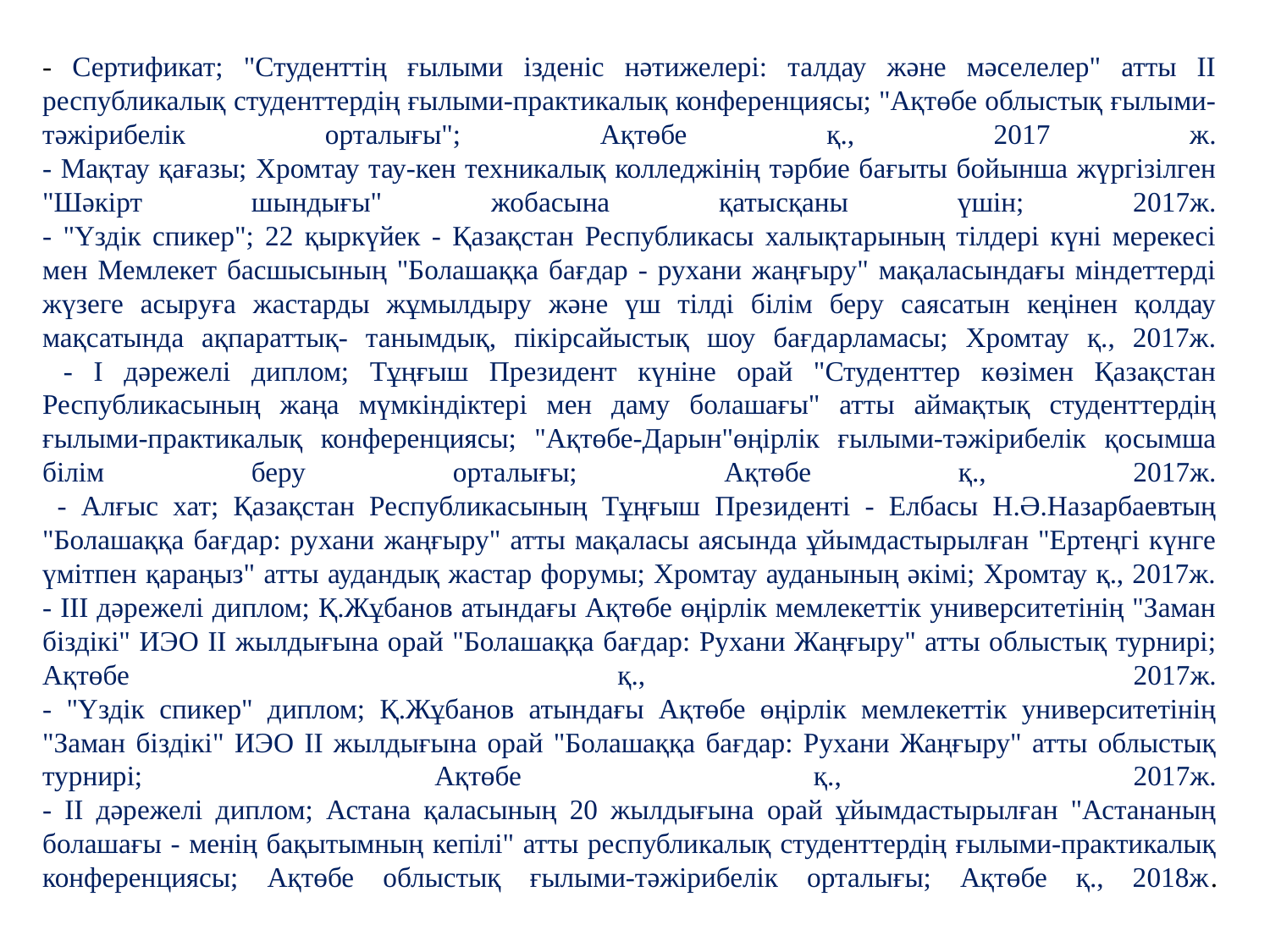

# - Сертификат; "Студенттің ғылыми ізденіс нәтижелері: талдау және мәселелер" атты ІІ республикалық студенттердің ғылыми-практикалық конференциясы; "Ақтөбе облыстық ғылыми-тәжірибелік орталығы"; Ақтөбе қ., 2017 ж. - Мақтау қағазы; Хромтау тау-кен техникалық колледжінің тәрбие бағыты бойынша жүргізілген "Шәкірт шындығы" жобасына қатысқаны үшін; 2017ж. - "Үздік спикер"; 22 қыркүйек - Қазақстан Республикасы халықтарының тілдері күні мерекесі мен Мемлекет басшысының "Болашаққа бағдар - рухани жаңғыру" мақаласындағы міндеттерді жүзеге асыруға жастарды жұмылдыру және үш тілді білім беру саясатын кеңінен қолдау мақсатында ақпараттық- танымдық, пікірсайыстық шоу бағдарламасы; Хромтау қ., 2017ж. - І дәрежелі диплом; Тұңғыш Президент күніне орай "Студенттер көзімен Қазақстан Республикасының жаңа мүмкіндіктері мен даму болашағы" атты аймақтық студенттердің ғылыми-практикалық конференциясы; "Ақтөбе-Дарын"өңірлік ғылыми-тәжірибелік қосымша білім беру орталығы; Ақтөбе қ., 2017ж. - Алғыс хат; Қазақстан Республикасының Тұңғыш Президенті - Елбасы Н.Ә.Назарбаевтың "Болашаққа бағдар: рухани жаңғыру" атты мақаласы аясында ұйымдастырылған "Ертеңгі күнге үмітпен қараңыз" атты аудандық жастар форумы; Хромтау ауданының әкімі; Хромтау қ., 2017ж. - ІІІ дәрежелі диплом; Қ.Жұбанов атындағы Ақтөбе өңірлік мемлекеттік университетінің "Заман біздікі" ИЭО ІІ жылдығына орай "Болашаққа бағдар: Рухани Жаңғыру" атты облыстық турнирі; Ақтөбе қ., 2017ж. - "Үздік спикер" диплом; Қ.Жұбанов атындағы Ақтөбе өңірлік мемлекеттік университетінің "Заман біздікі" ИЭО ІІ жылдығына орай "Болашаққа бағдар: Рухани Жаңғыру" атты облыстық турнирі; Ақтөбе қ., 2017ж. - ІІ дәрежелі диплом; Астана қаласының 20 жылдығына орай ұйымдастырылған "Астананың болашағы - менің бақытымның кепілі" атты республикалық студенттердің ғылыми-практикалық конференциясы; Ақтөбе облыстық ғылыми-тәжірибелік орталығы; Ақтөбе қ., 2018ж.